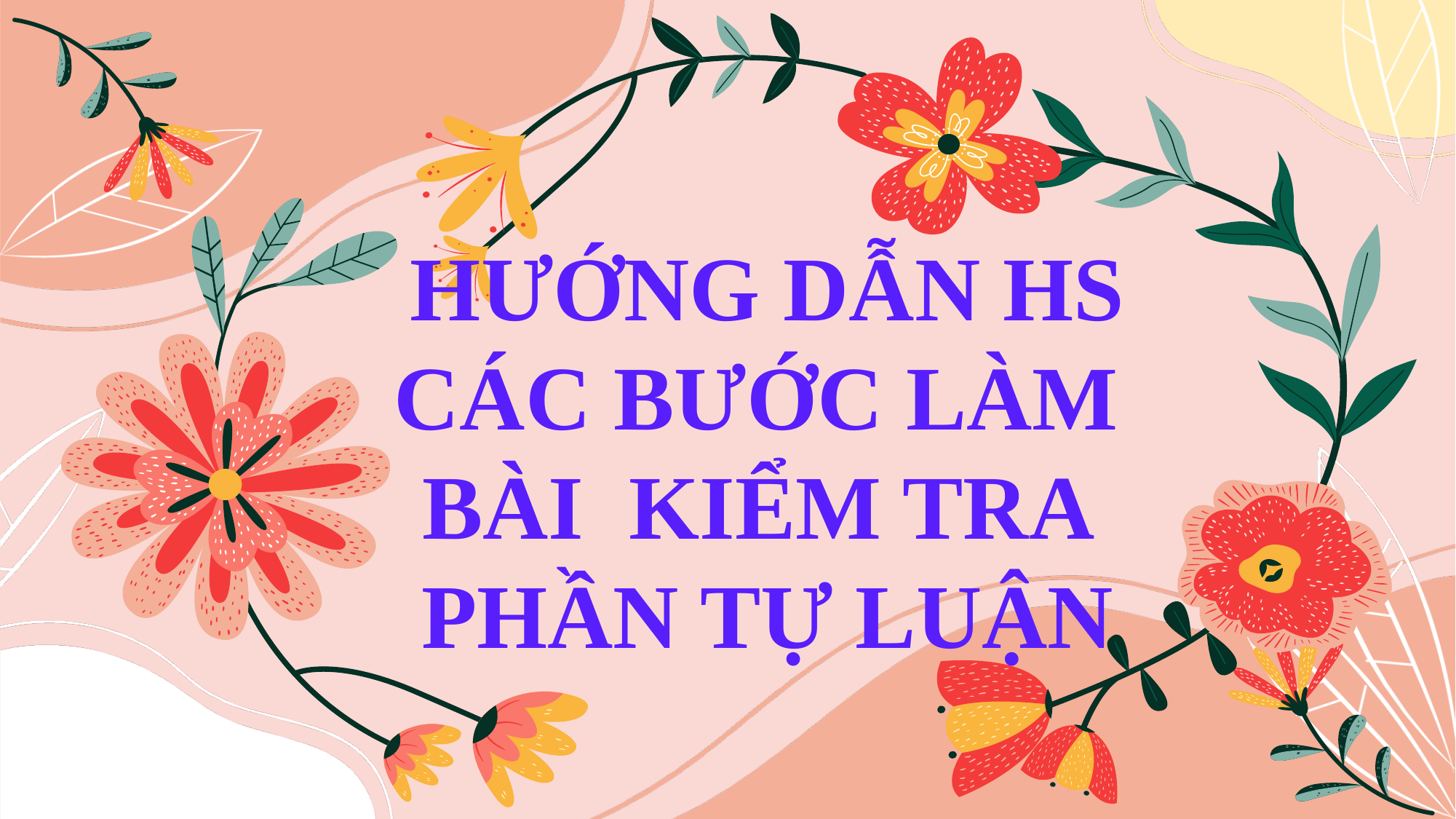

HƯỚNG DẪN HS
CÁC BƯỚC LÀM
BÀI  KIỂM TRA
PHẦN TỰ LUẬN
#